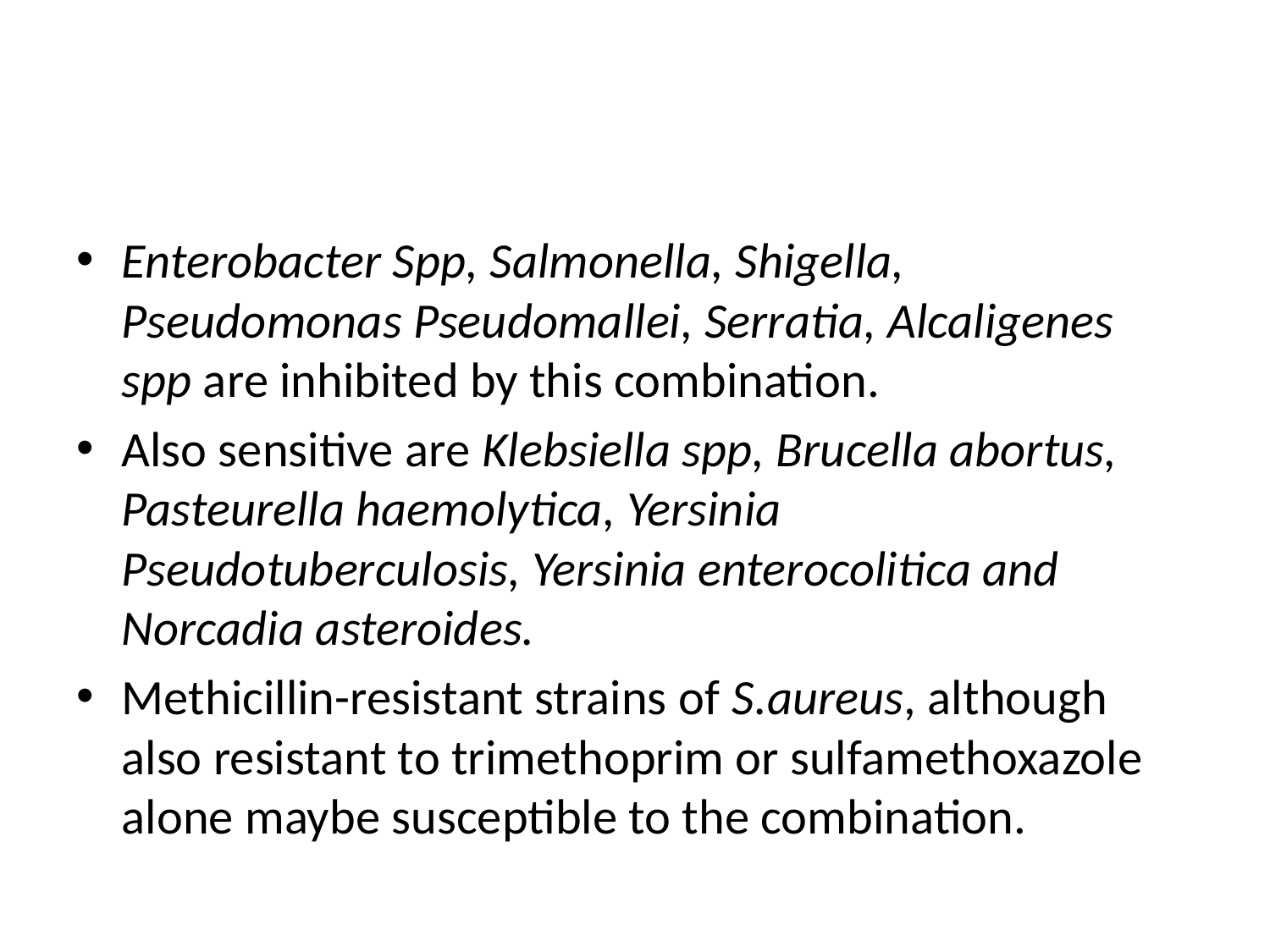

#
Enterobacter Spp, Salmonella, Shigella, Pseudomonas Pseudomallei, Serratia, Alcaligenes spp are inhibited by this combination.
Also sensitive are Klebsiella spp, Brucella abortus, Pasteurella haemolytica, Yersinia Pseudotuberculosis, Yersinia enterocolitica and Norcadia asteroides.
Methicillin-resistant strains of S.aureus, although also resistant to trimethoprim or sulfamethoxazole alone maybe susceptible to the combination.